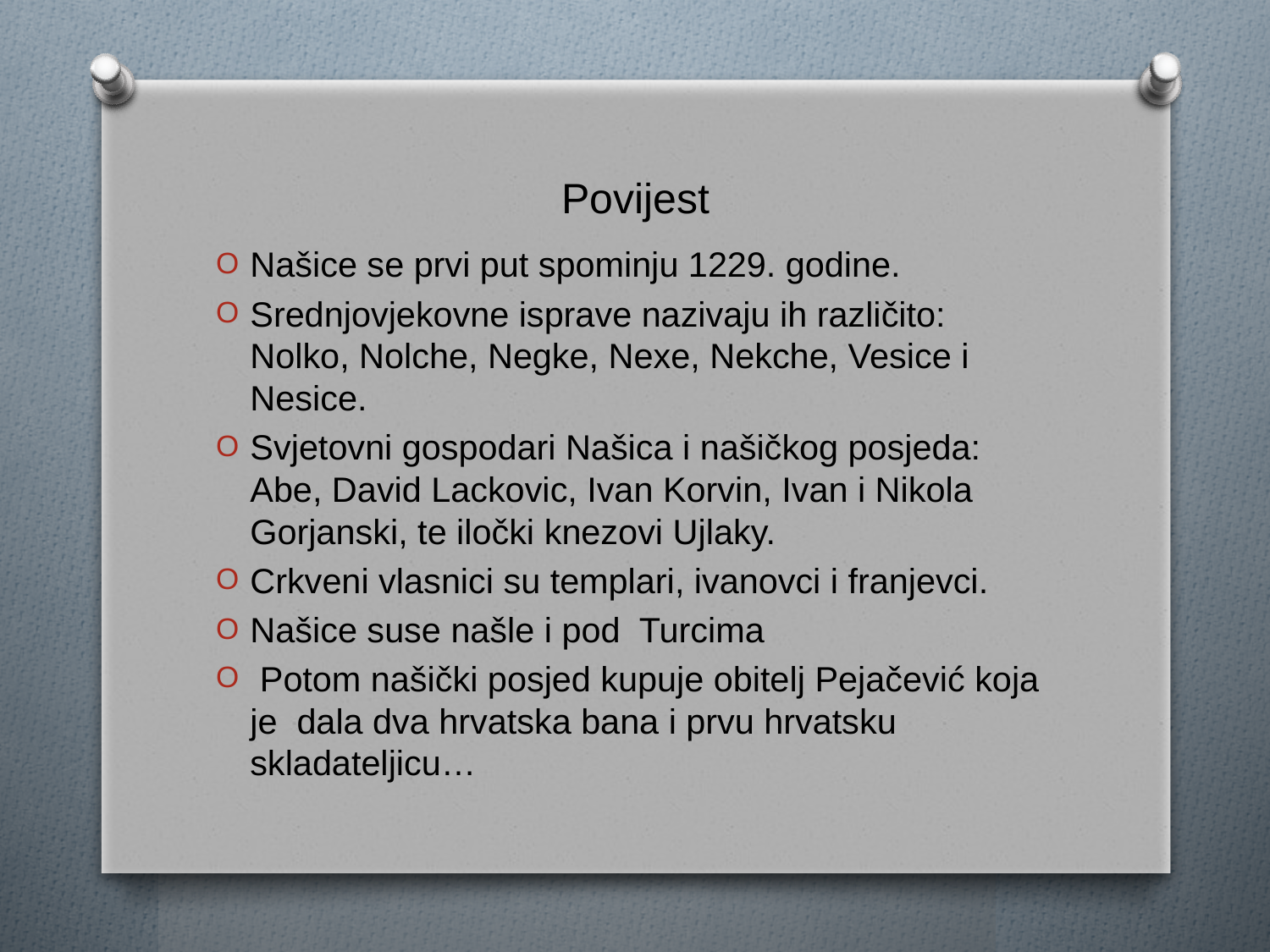

# Povijest
Našice se prvi put spominju 1229. godine.
Srednjovjekovne isprave nazivaju ih različito: Nolko, Nolche, Negke, Nexe, Nekche, Vesice i Nesice.
Svjetovni gospodari Našica i našičkog posjeda: Abe, David Lackovic, Ivan Korvin, Ivan i Nikola Gorjanski, te iločki knezovi Ujlaky.
Crkveni vlasnici su templari, ivanovci i franjevci.
Našice suse našle i pod  Turcima
 Potom našički posjed kupuje obitelj Pejačević koja je  dala dva hrvatska bana i prvu hrvatsku skladateljicu…